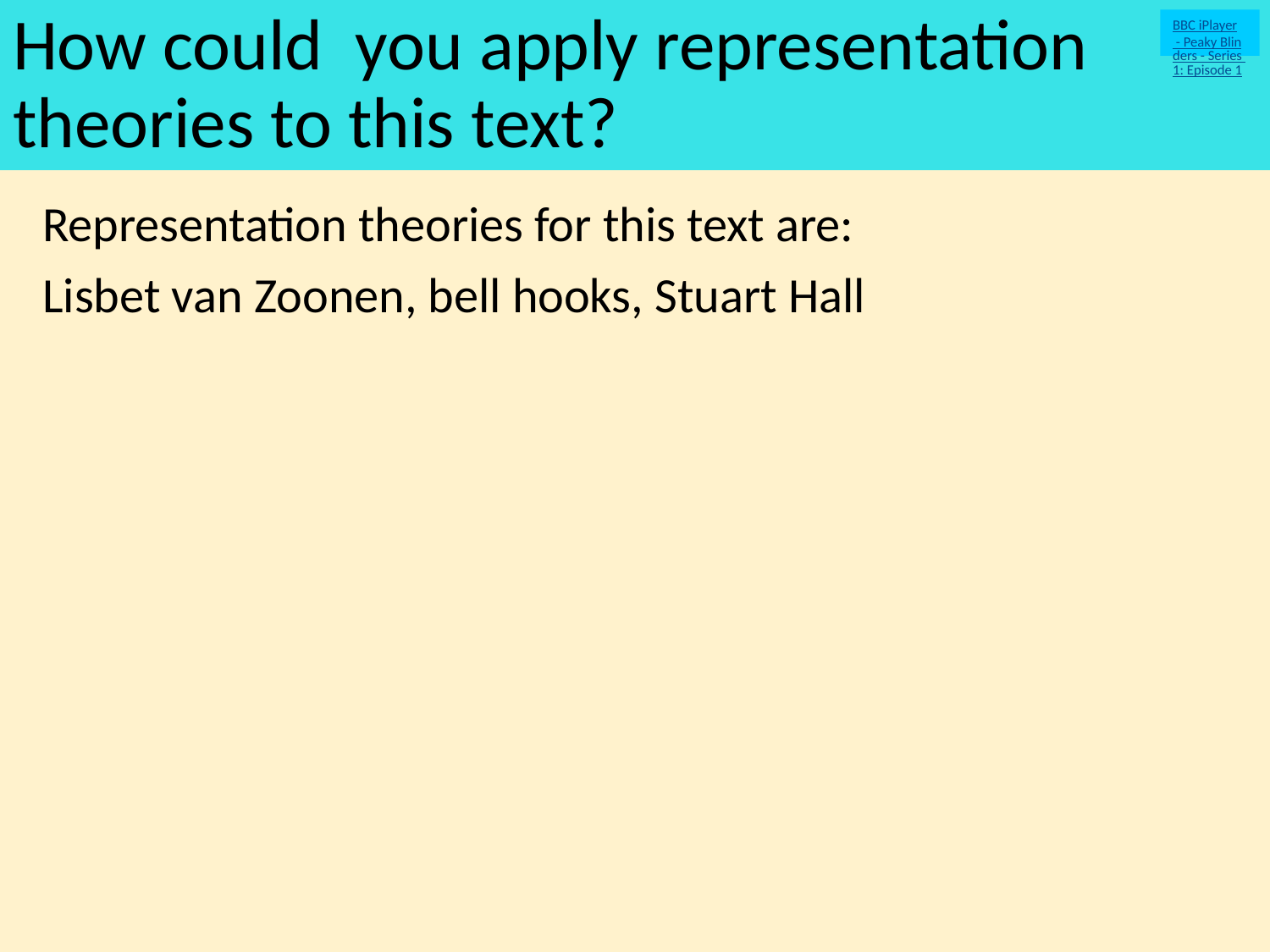

# How could  you apply representation theories to this text?
BBC iPlayer - Peaky Blinders - Series 1: Episode 1
Representation theories for this text are:
Lisbet van Zoonen, bell hooks, Stuart Hall